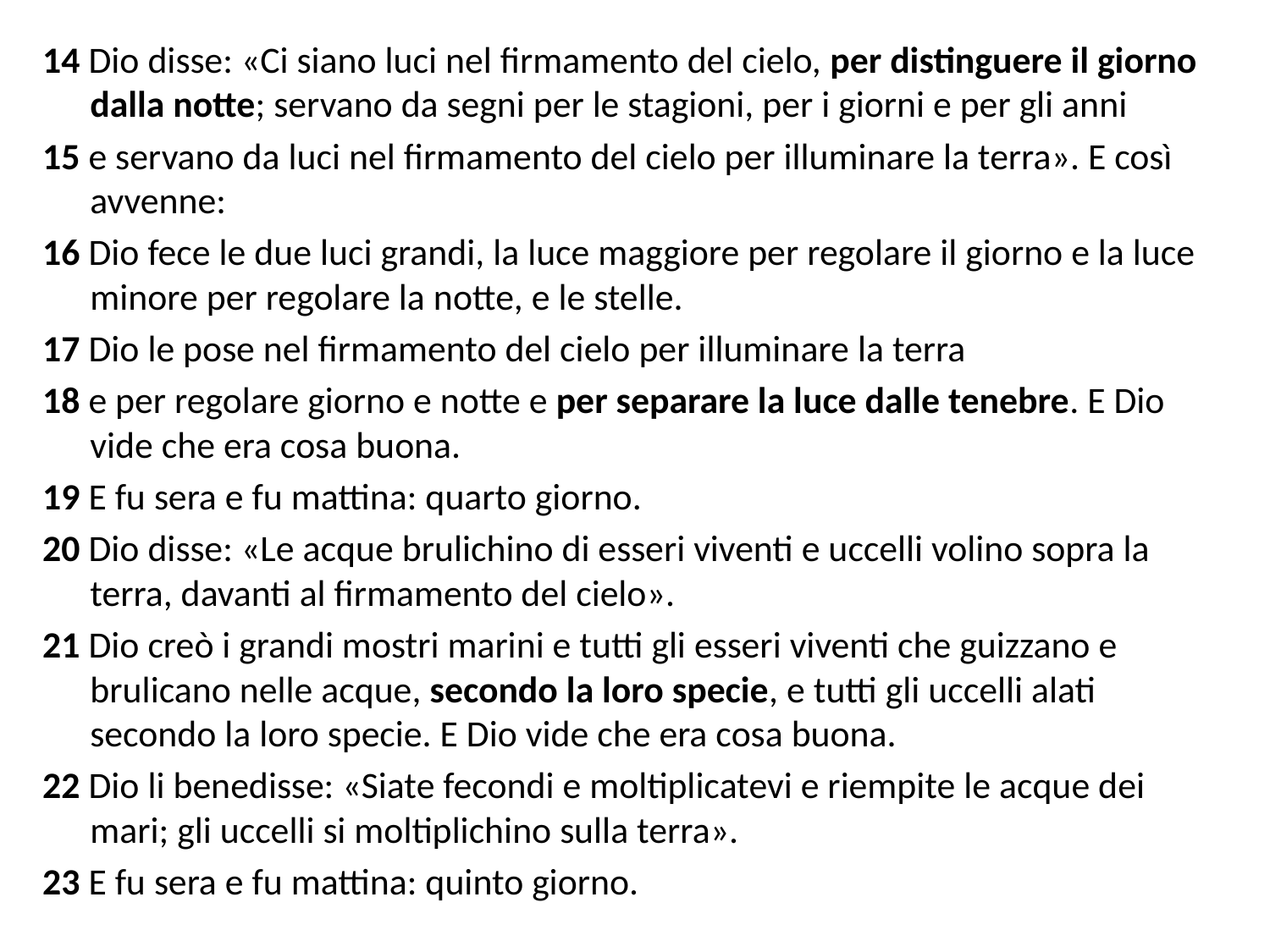

14 Dio disse: «Ci siano luci nel firmamento del cielo, per distinguere il giorno dalla notte; servano da segni per le stagioni, per i giorni e per gli anni
15 e servano da luci nel firmamento del cielo per illuminare la terra». E così avvenne:
16 Dio fece le due luci grandi, la luce maggiore per regolare il giorno e la luce minore per regolare la notte, e le stelle.
17 Dio le pose nel firmamento del cielo per illuminare la terra
18 e per regolare giorno e notte e per separare la luce dalle tenebre. E Dio vide che era cosa buona.
19 E fu sera e fu mattina: quarto giorno.
20 Dio disse: «Le acque brulichino di esseri viventi e uccelli volino sopra la terra, davanti al firmamento del cielo».
21 Dio creò i grandi mostri marini e tutti gli esseri viventi che guizzano e brulicano nelle acque, secondo la loro specie, e tutti gli uccelli alati secondo la loro specie. E Dio vide che era cosa buona.
22 Dio li benedisse: «Siate fecondi e moltiplicatevi e riempite le acque dei mari; gli uccelli si moltiplichino sulla terra».
23 E fu sera e fu mattina: quinto giorno.
#